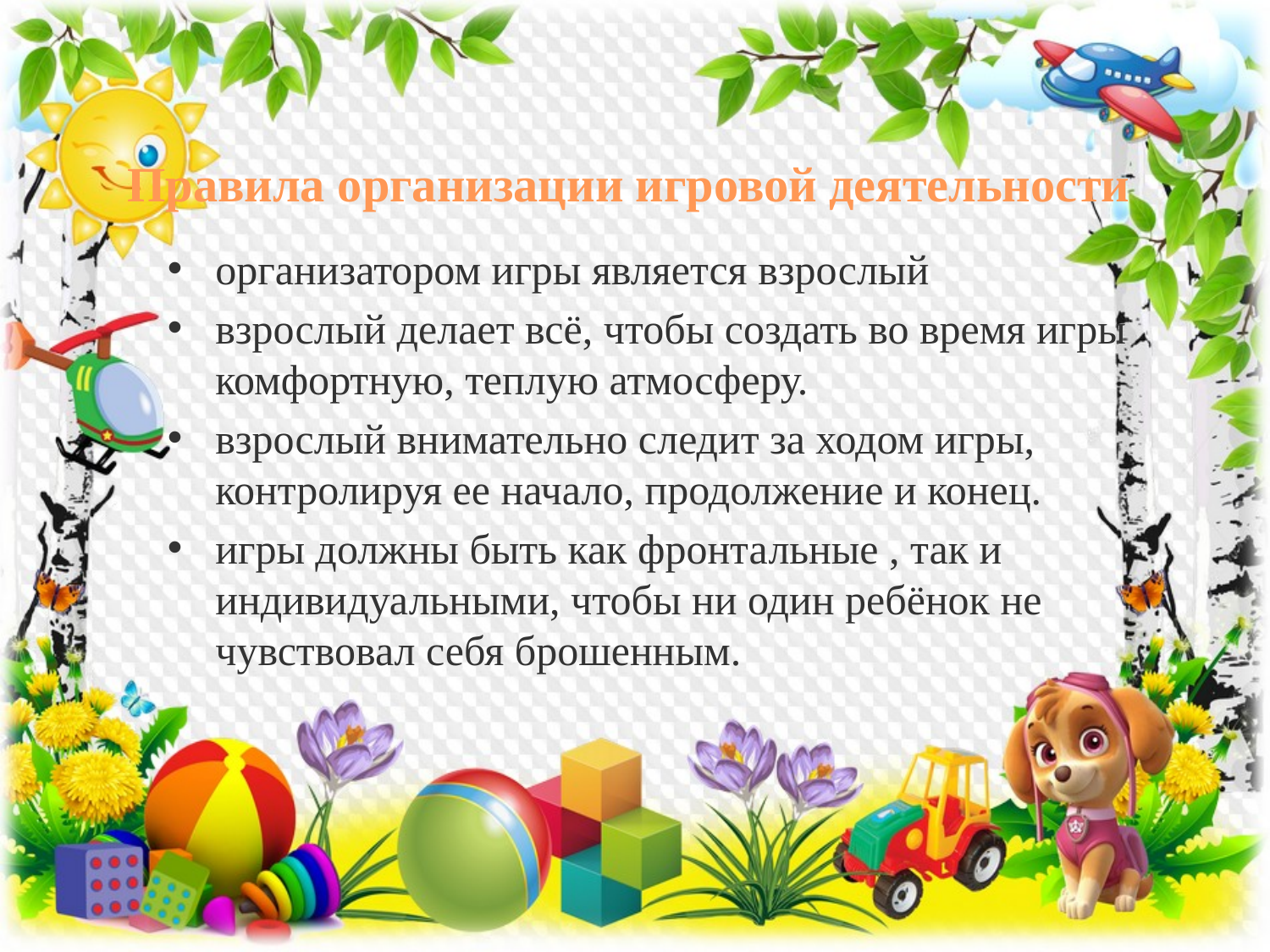

Правила организации игровой деятельности
организатором игры является взрослый
взрослый делает всё, чтобы создать во время игры комфортную, теплую атмосферу.
взрослый внимательно следит за ходом игры, контролируя ее начало, продолжение и конец.
игры должны быть как фронтальные , так и индивидуальными, чтобы ни один ребёнок не чувствовал себя брошенным.